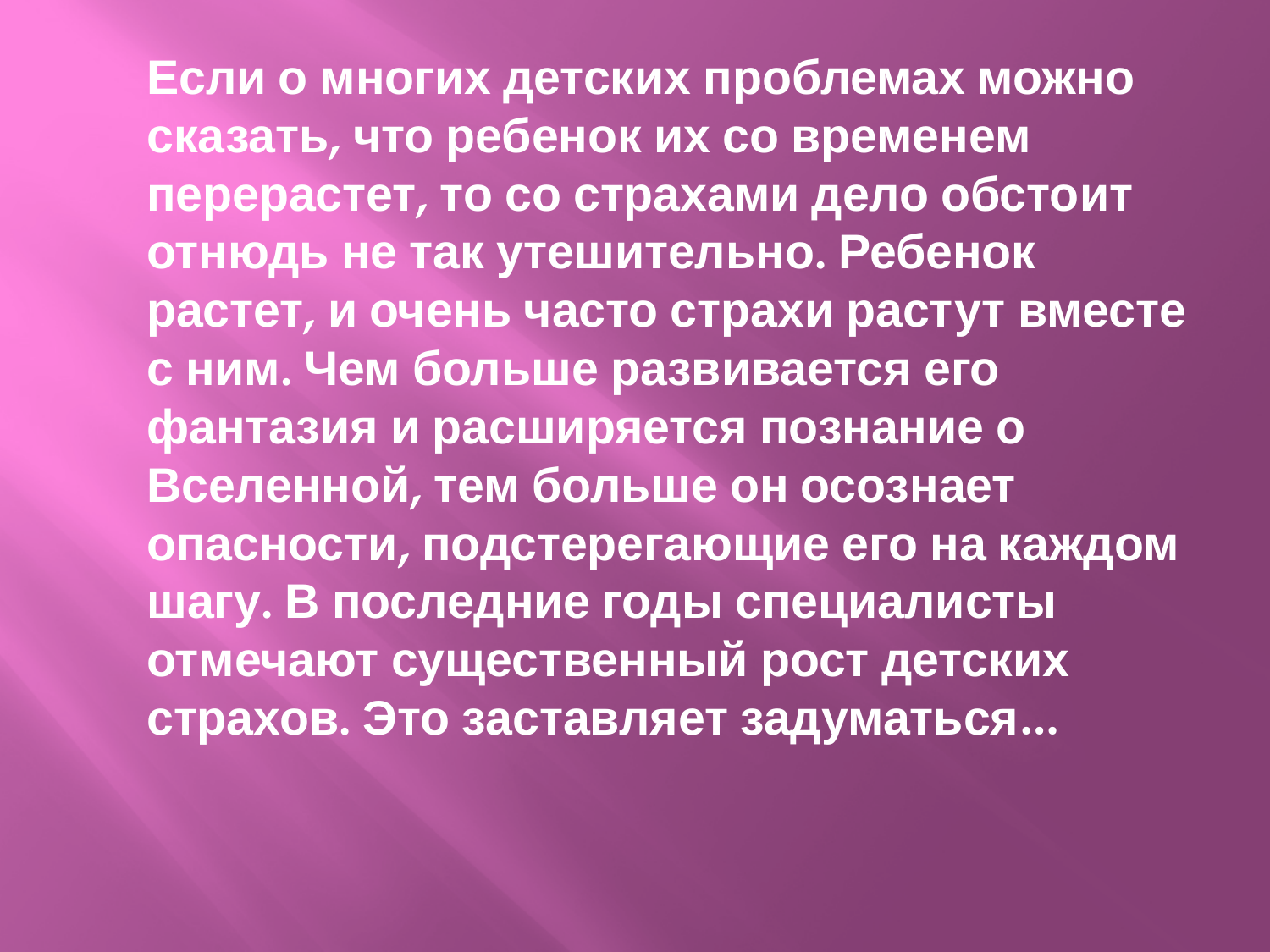

#
     Если о многих детских проблемах можно сказать, что ребенок их со временем перерастет, то со страхами дело обстоит отнюдь не так утешительно. Ребенок растет, и очень часто страхи растут вместе с ним. Чем больше развивается его фантазия и расширяется познание о Вселенной, тем больше он осознает опасности, подстерегающие его на каждом шагу. В последние годы специалисты отмечают существенный рост детских страхов. Это заставляет задуматься…